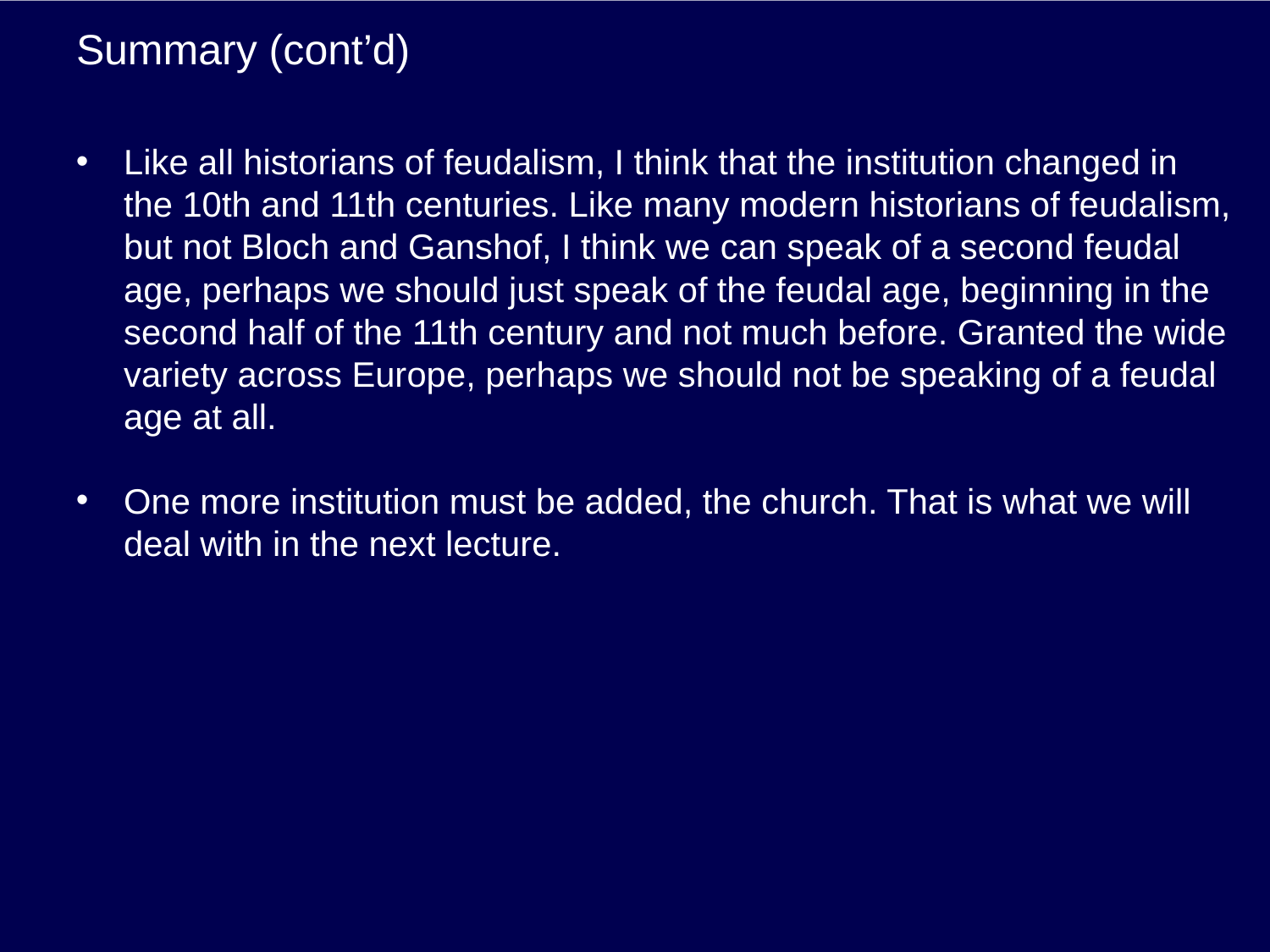

# Summary (cont’d)
Like all historians of feudalism, I think that the institution changed in the 10th and 11th centuries. Like many modern historians of feudalism, but not Bloch and Ganshof, I think we can speak of a second feudal age, perhaps we should just speak of the feudal age, beginning in the second half of the 11th century and not much before. Granted the wide variety across Europe, perhaps we should not be speaking of a feudal age at all.

One more institution must be added, the church. That is what we will deal with in the next lecture.